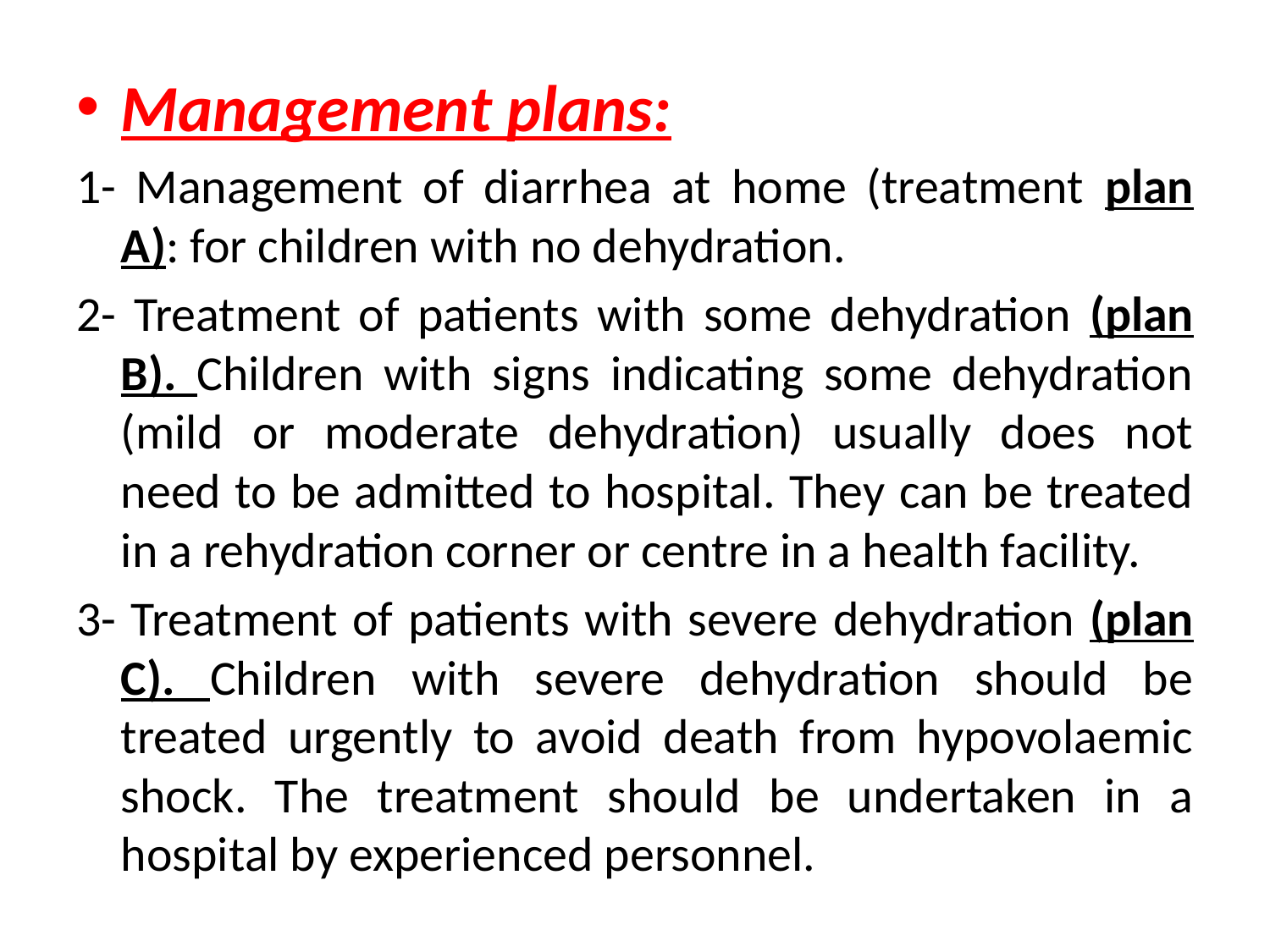

Management plans:
1- Management of diarrhea at home (treatment plan A): for children with no dehydration.
2- Treatment of patients with some dehydration (plan B). Children with signs indicating some dehydration (mild or moderate dehydration) usually does not need to be admitted to hospital. They can be treated in a rehydration corner or centre in a health facility.
3- Treatment of patients with severe dehydration (plan C). Children with severe dehydration should be treated urgently to avoid death from hypovolaemic shock. The treatment should be undertaken in a hospital by experienced personnel.